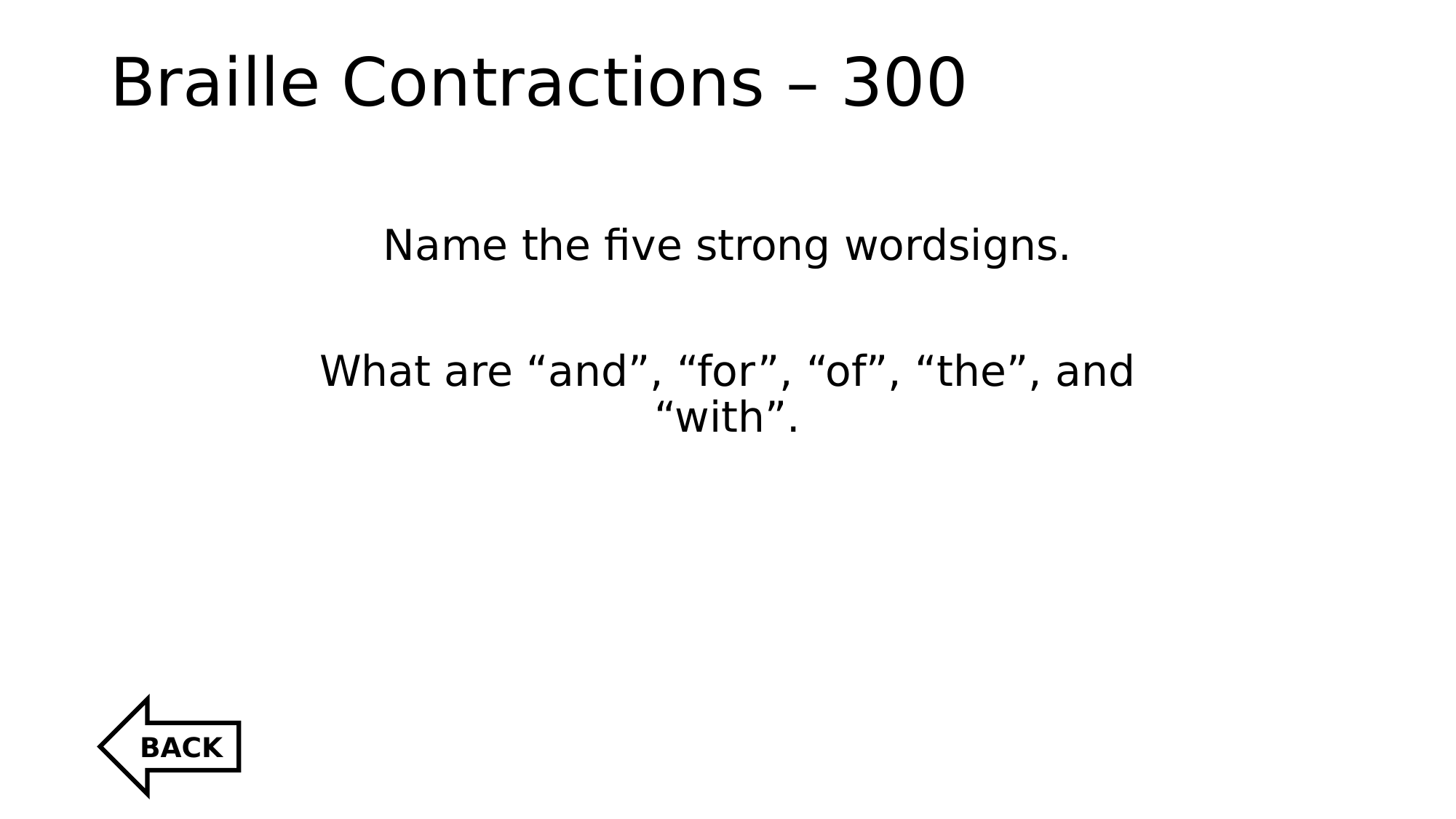

# Braille Contractions – 300
Name the five strong wordsigns.
What are “and”, “for”, “of”, “the”, and “with”.